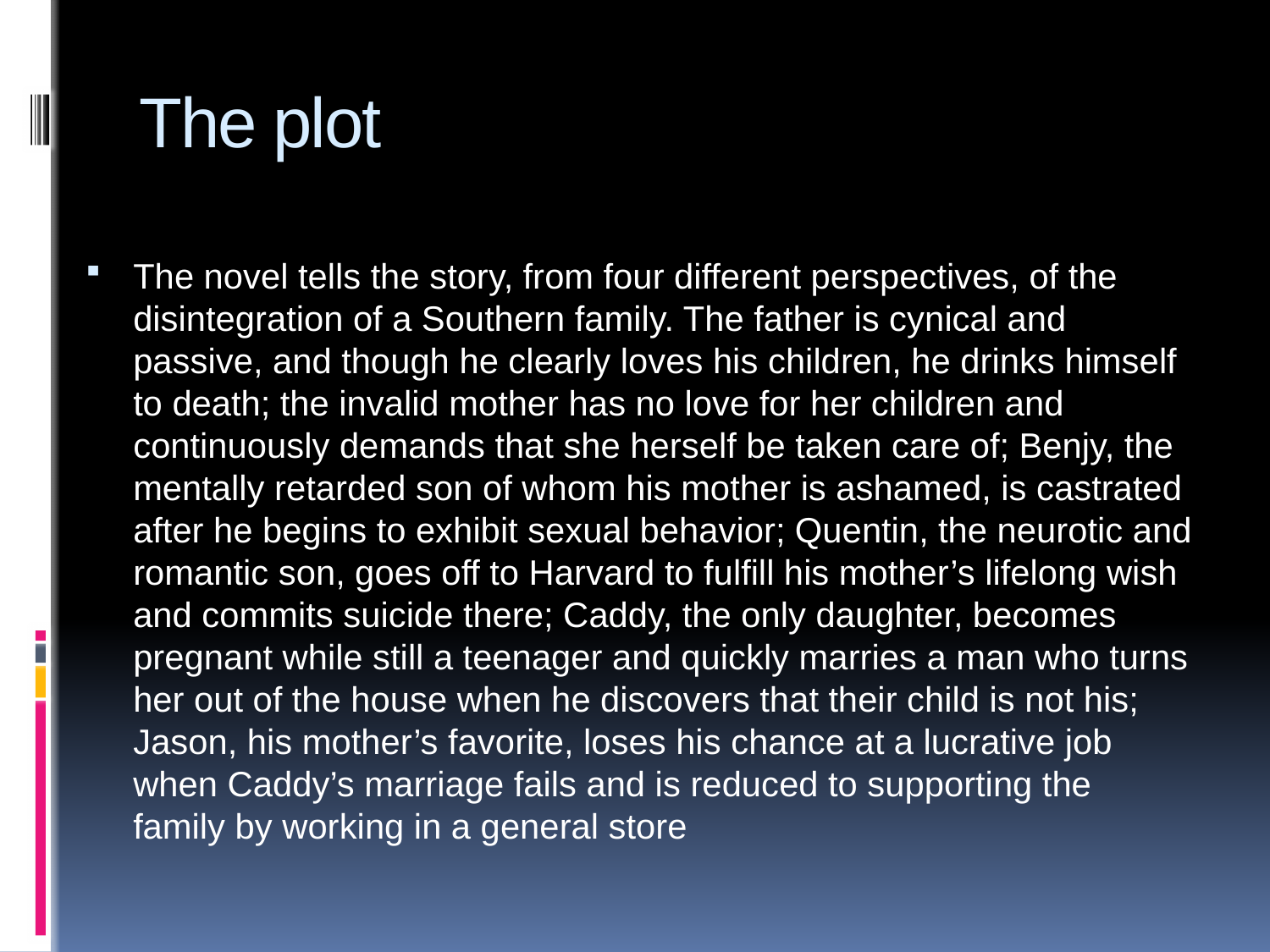

# The plot
The novel tells the story, from four different perspectives, of the disintegration of a Southern family. The father is cynical and passive, and though he clearly loves his children, he drinks himself to death; the invalid mother has no love for her children and continuously demands that she herself be taken care of; Benjy, the mentally retarded son of whom his mother is ashamed, is castrated after he begins to exhibit sexual behavior; Quentin, the neurotic and romantic son, goes off to Harvard to fulfill his mother’s lifelong wish and commits suicide there; Caddy, the only daughter, becomes pregnant while still a teenager and quickly marries a man who turns her out of the house when he discovers that their child is not his; Jason, his mother’s favorite, loses his chance at a lucrative job when Caddy’s marriage fails and is reduced to supporting the family by working in a general store